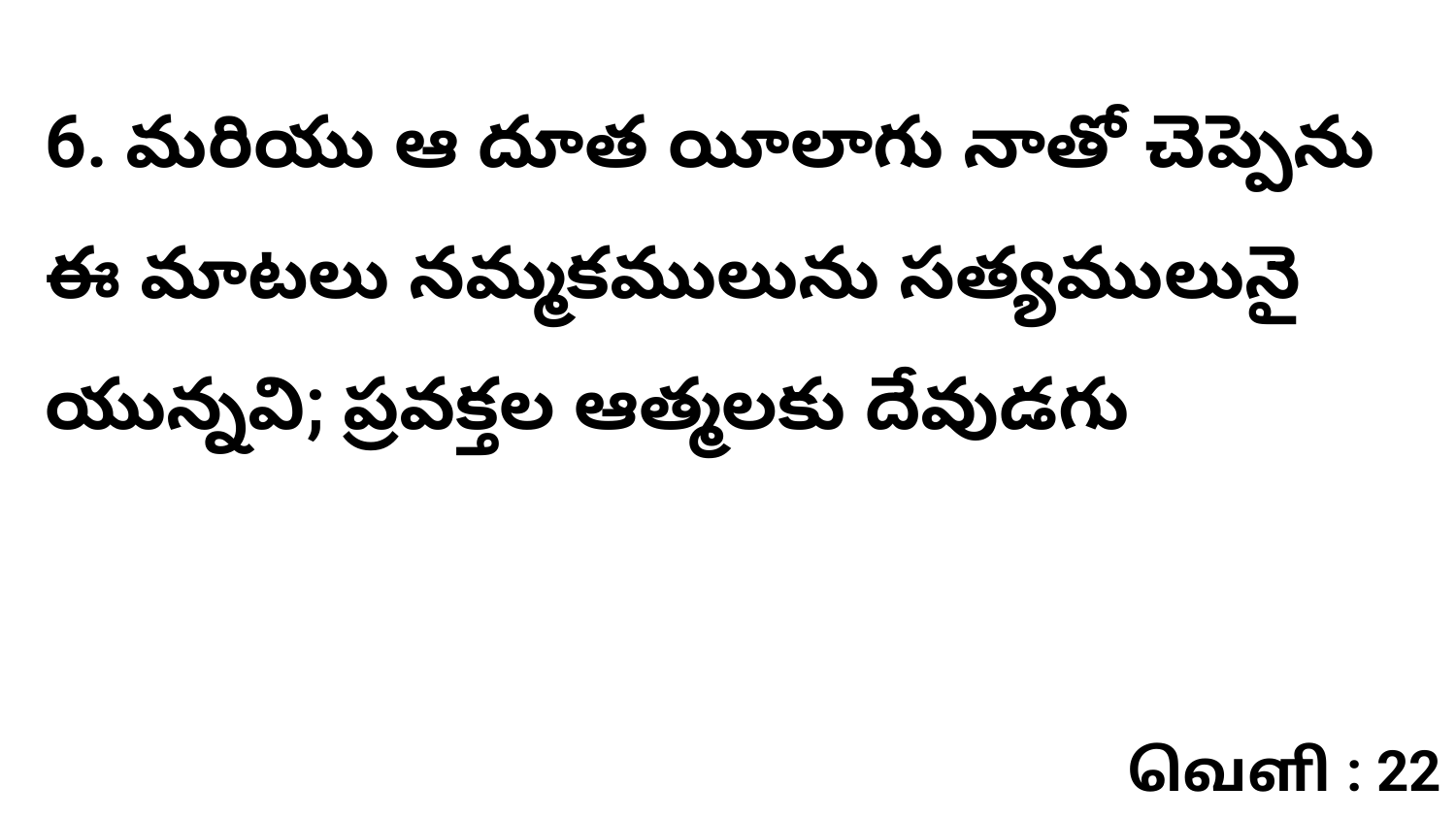

6. మరియు ఆ దూత యీలాగు నాతో చెప్పెను ఈ మాటలు నమ్మకములును సత్యములునై యున్నవి; ప్రవక్తల ఆత్మలకు దేవుడగు
வெளி : 22